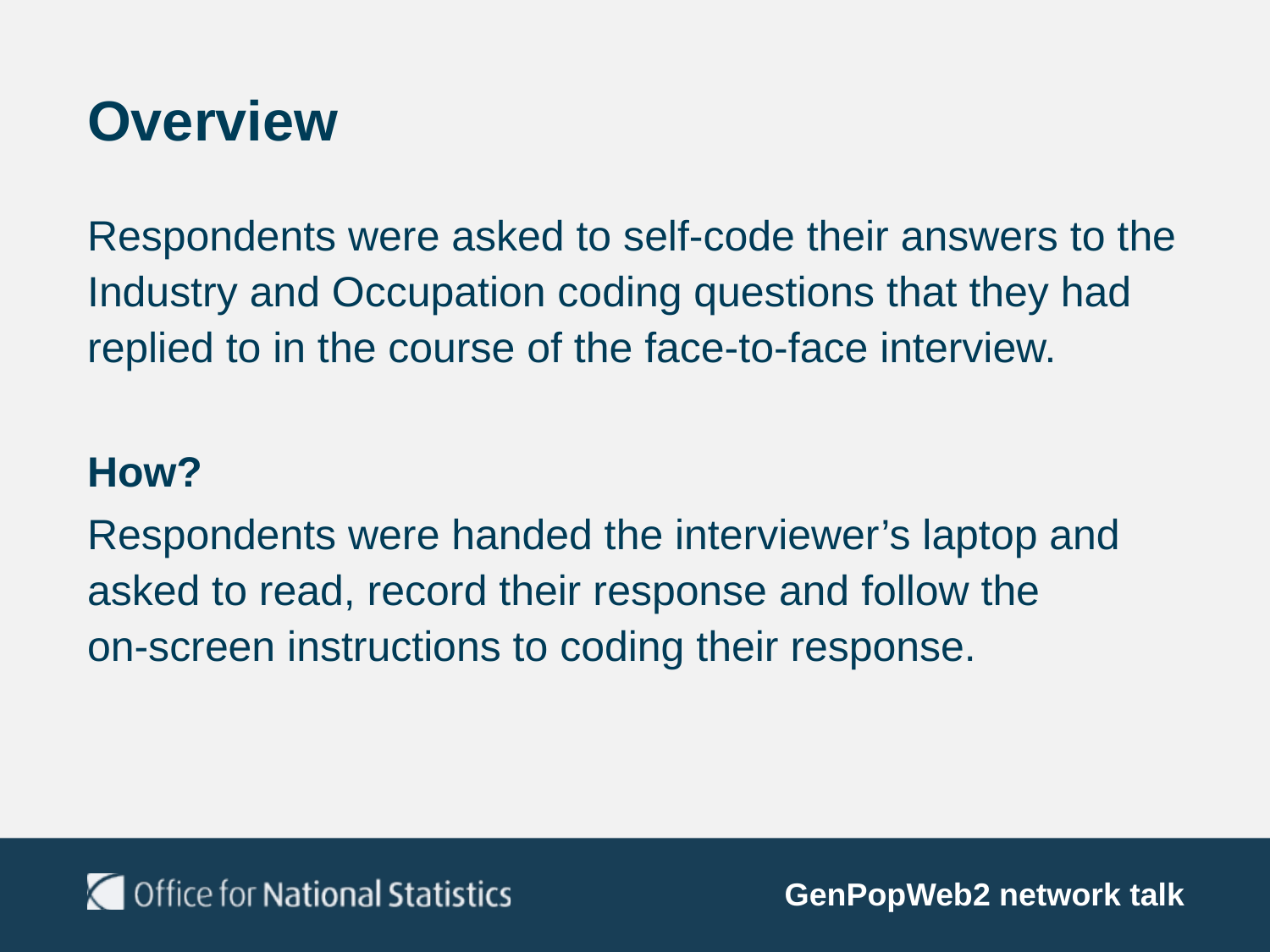

# Overview
Respondents were asked to self-code their answers to the Industry and Occupation coding questions that they had replied to in the course of the face-to-face interview.

How?
Respondents were handed the interviewer’s laptop and asked to read, record their response and follow the
on-screen instructions to coding their response.
GenPopWeb2 network talk